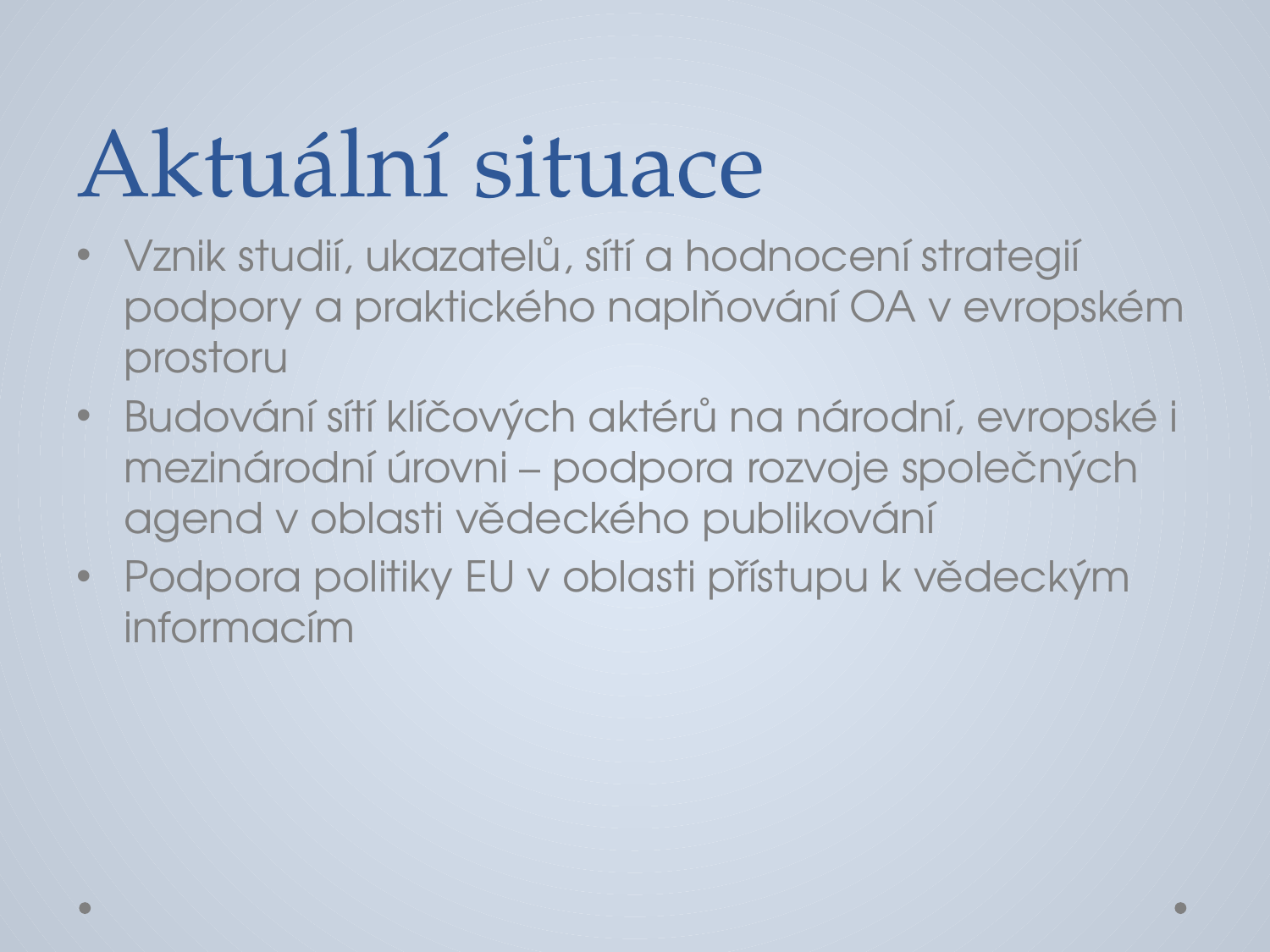

# Aktuální situace
Vznik studií, ukazatelů, sítí a hodnocení strategií podpory a praktického naplňování OA v evropském prostoru
Budování sítí klíčových aktérů na národní, evropské i mezinárodní úrovni – podpora rozvoje společných agend v oblasti vědeckého publikování
Podpora politiky EU v oblasti přístupu k vědeckým informacím